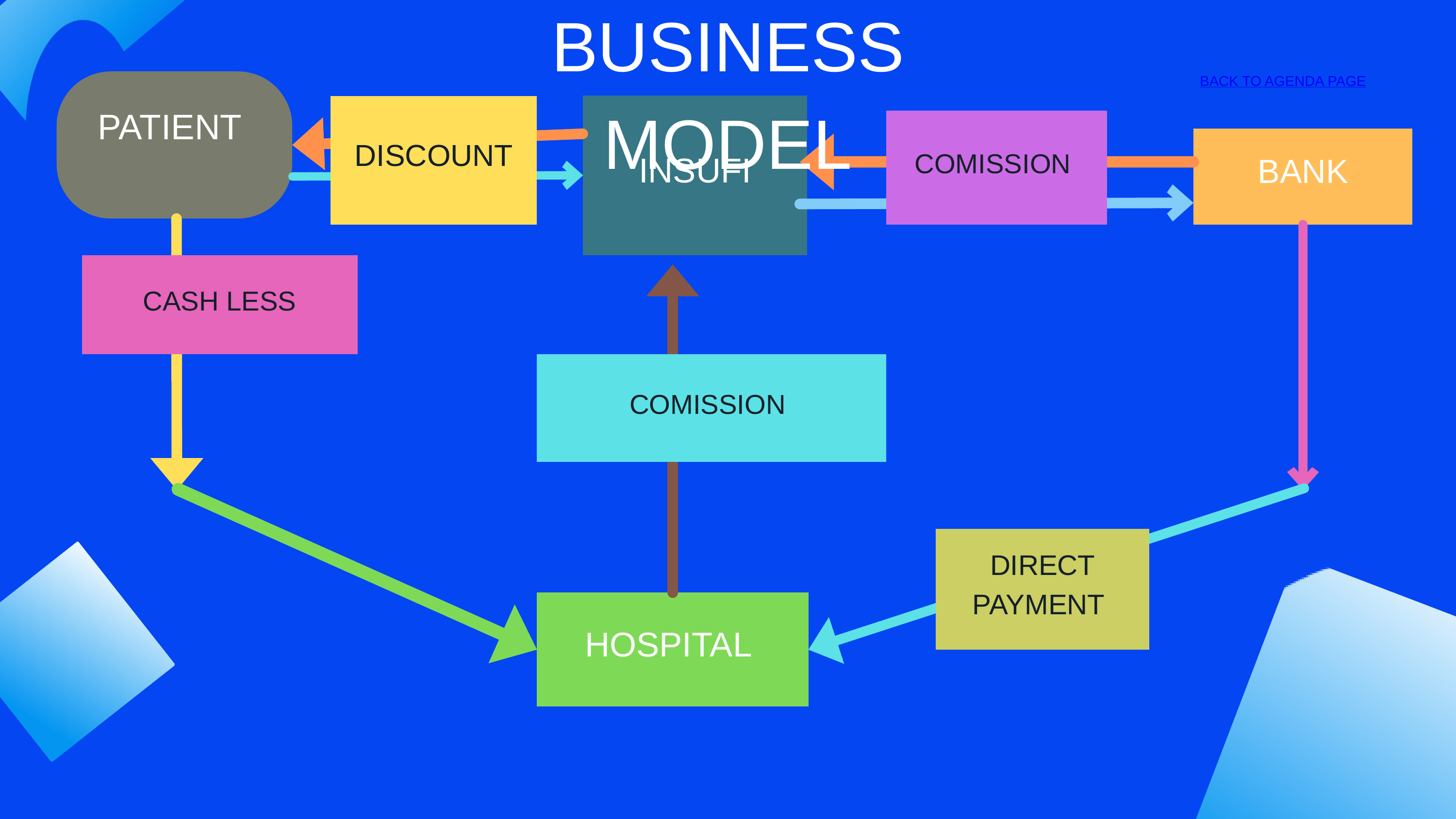

BUSINESS MODEL

BACK TO AGENDA PAGE

PATIENT

INSUFI

DISCOUNT

COMISSION

BANK

CASH LESS

COMISSION

DIRECT PAYMENT

HOSPITAL